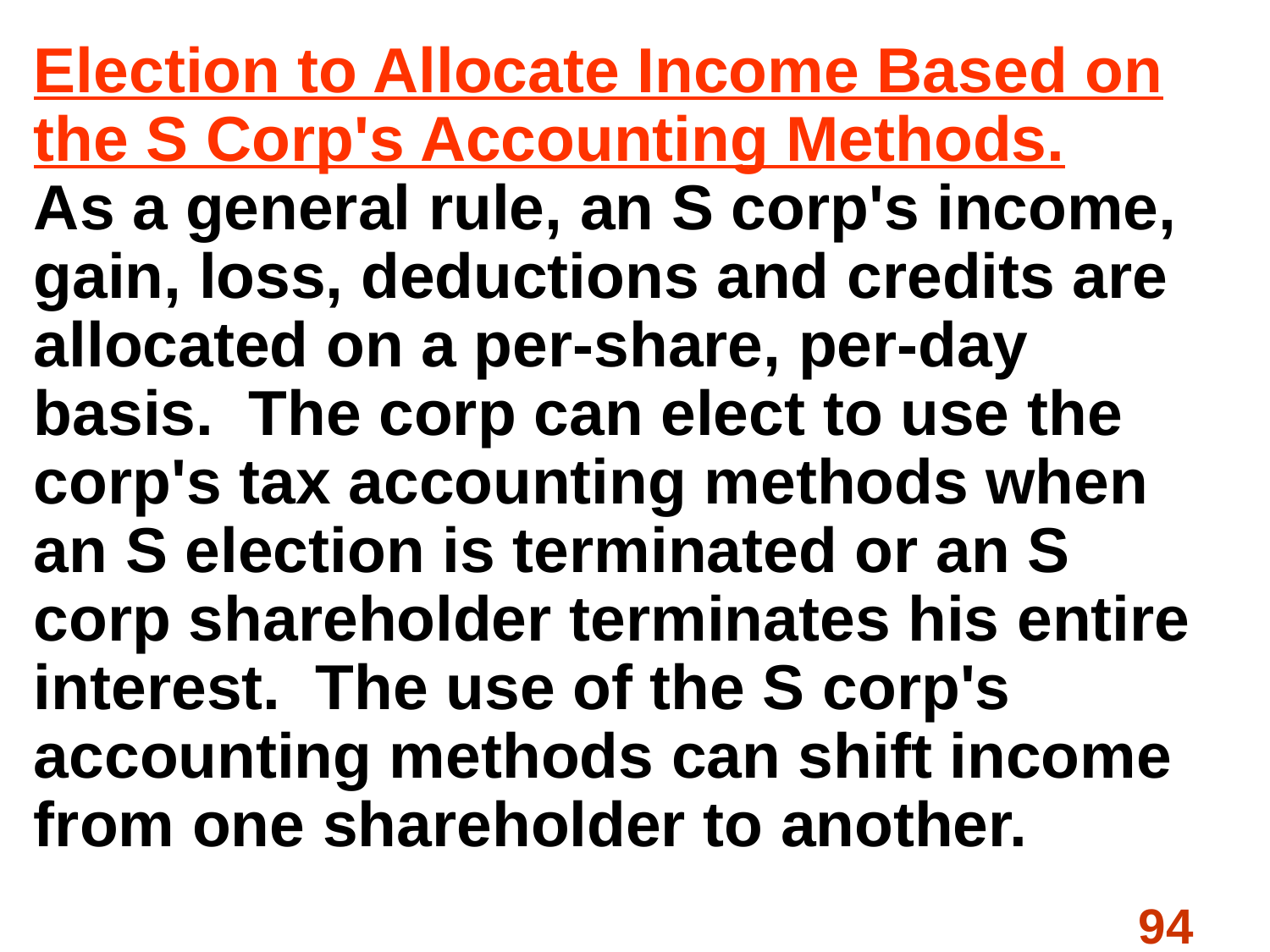

Election to Allocate Income Based on the S Corp's Accounting Methods.
As a general rule, an S corp's income, gain, loss, deductions and credits are allocated on a per-share, per-day basis.  The corp can elect to use the corp's tax accounting methods when an S election is terminated or an S corp shareholder terminates his entire interest.  The use of the S corp's accounting methods can shift income from one shareholder to another.
#
94